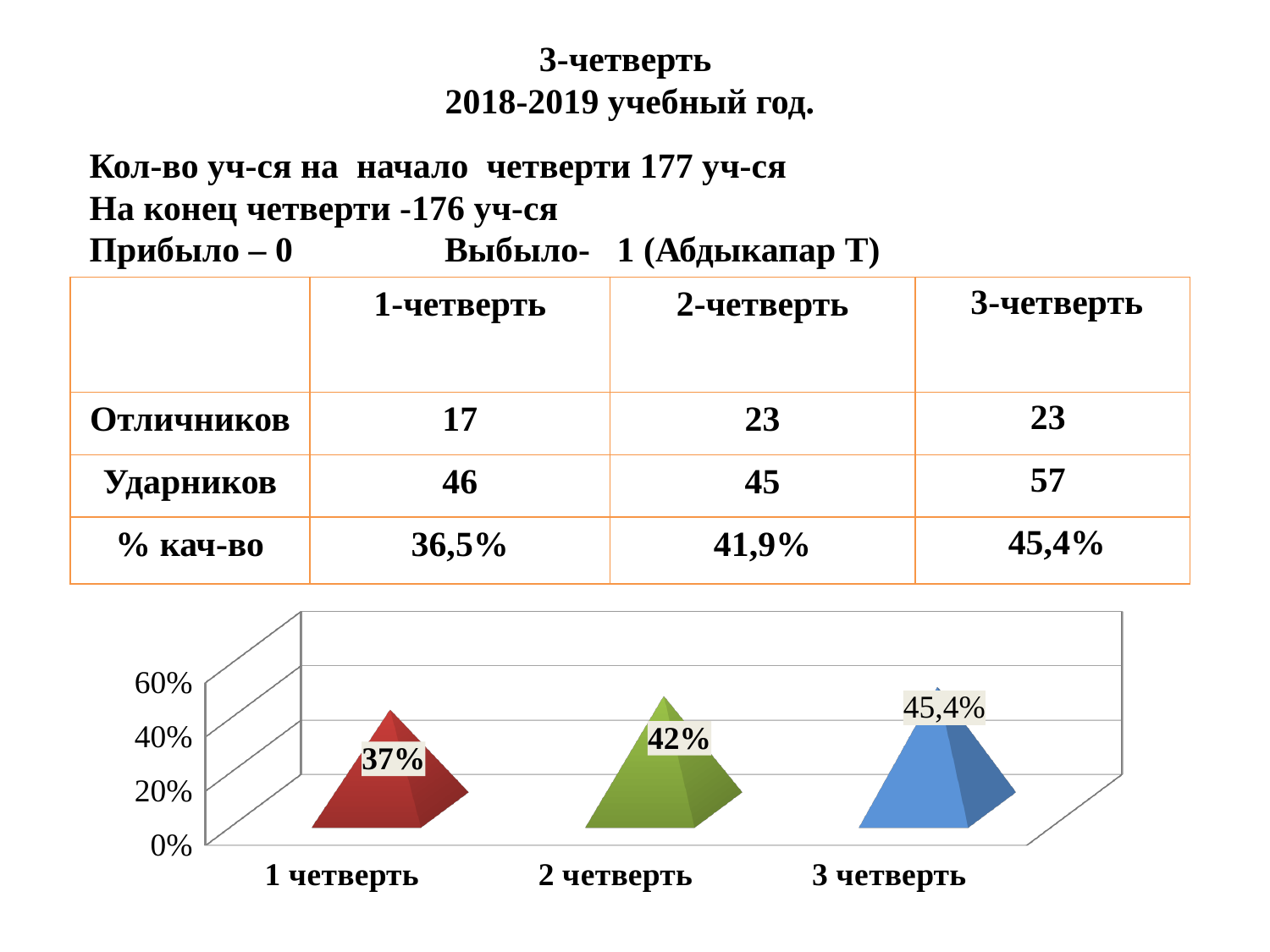

3-четверть
2018-2019 учебный год.

Кол-во уч-ся на  начало  четверти 177 уч-ся
На конец четверти -176 уч-ся
Прибыло – 0                 Выбыло-   1 (Абдыкапар Т)
|  | 1-четверть | 2-четверть | 3-четверть |
| --- | --- | --- | --- |
| Отличников | 17 | 23 | 23 |
| Ударников | 46 | 45 | 57 |
| % кач-во | 36,5% | 41,9% | 45,4% |

[unsupported chart]